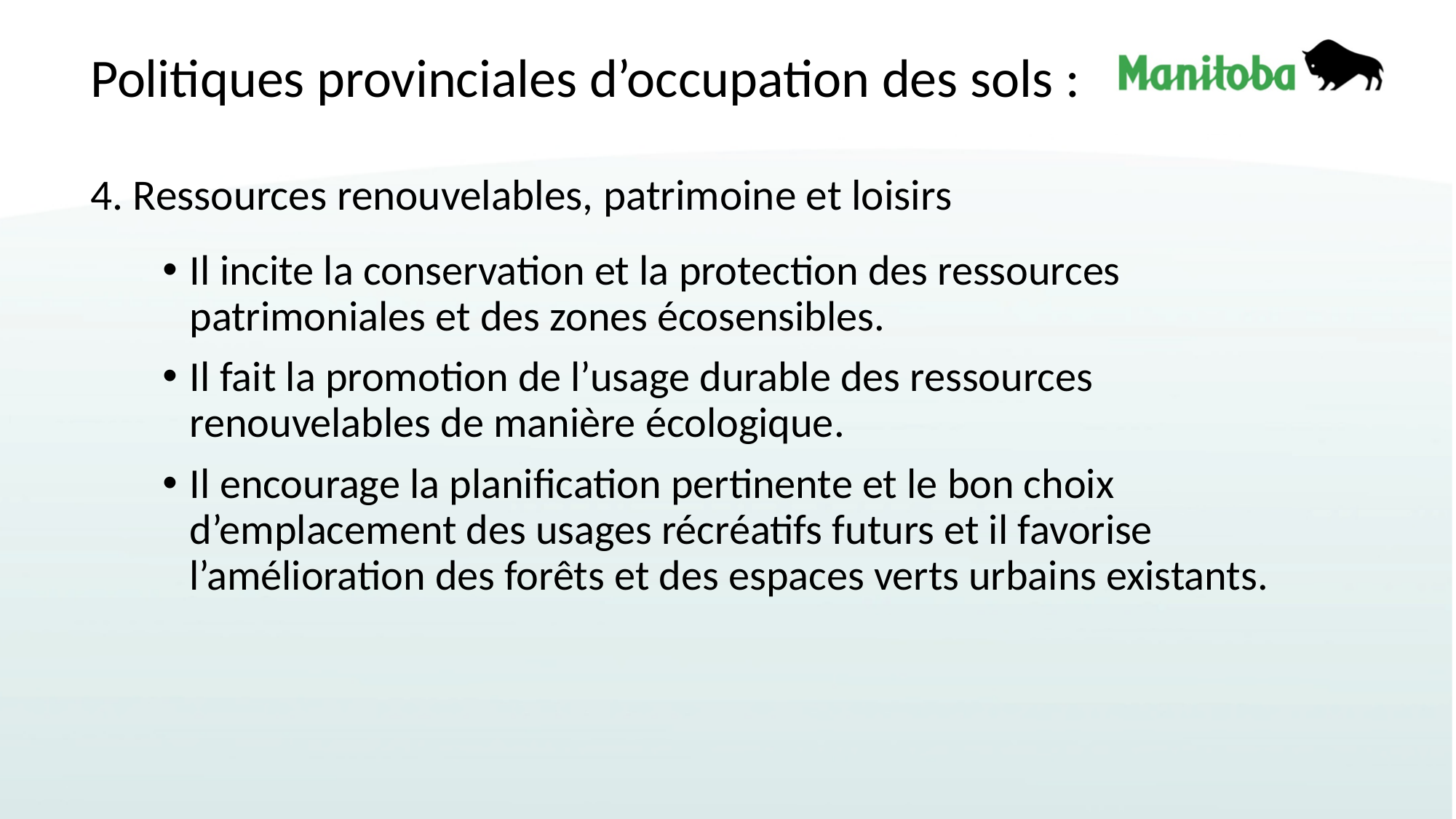

# Politiques provinciales d’occupation des sols : 4. Ressources renouvelables, patrimoine et loisirs
Il incite la conservation et la protection des ressources patrimoniales et des zones écosensibles.
Il fait la promotion de l’usage durable des ressources renouvelables de manière écologique.
Il encourage la planification pertinente et le bon choix d’emplacement des usages récréatifs futurs et il favorise l’amélioration des forêts et des espaces verts urbains existants.